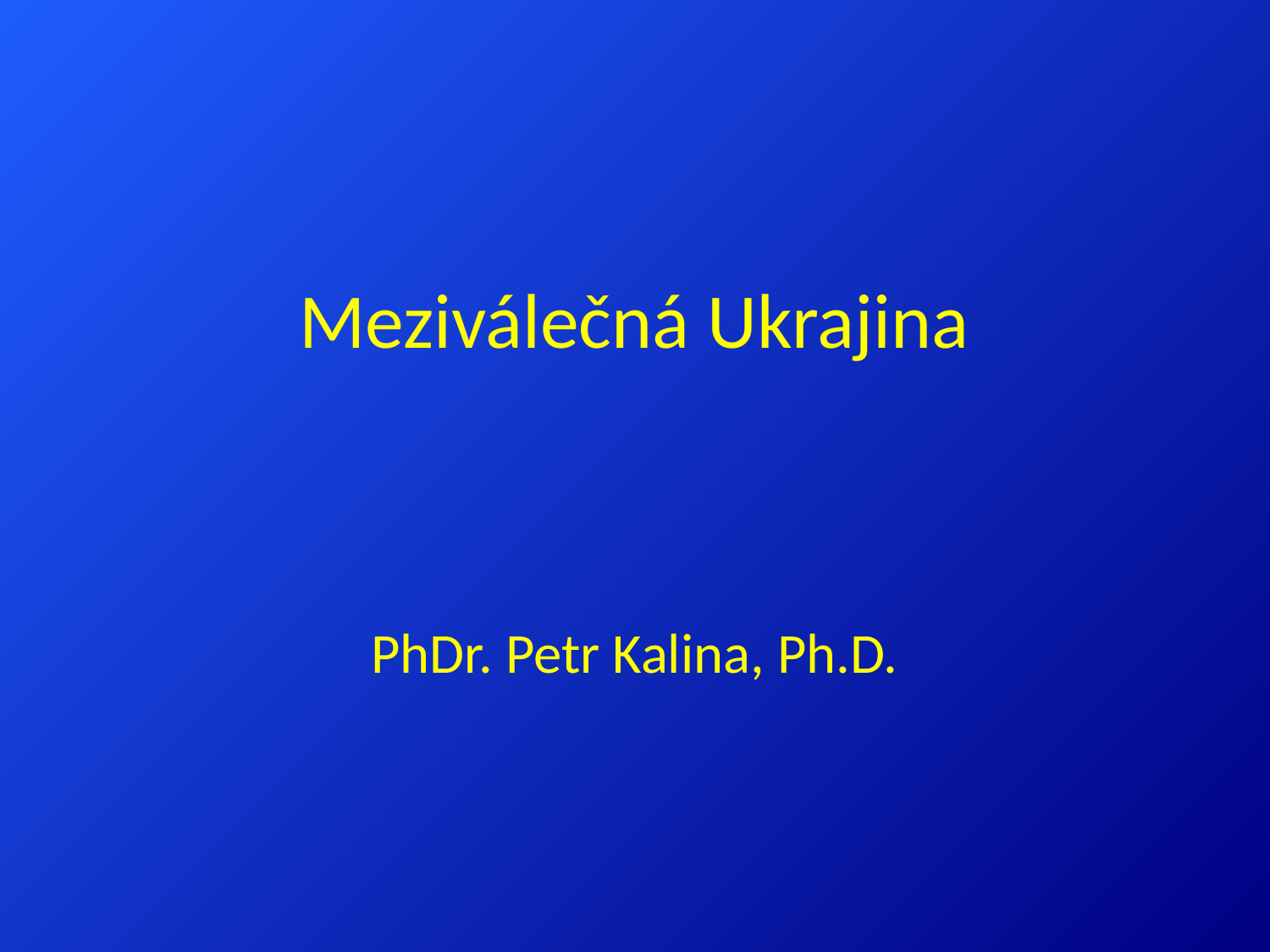

# Meziválečná Ukrajina
PhDr. Petr Kalina, Ph.D.